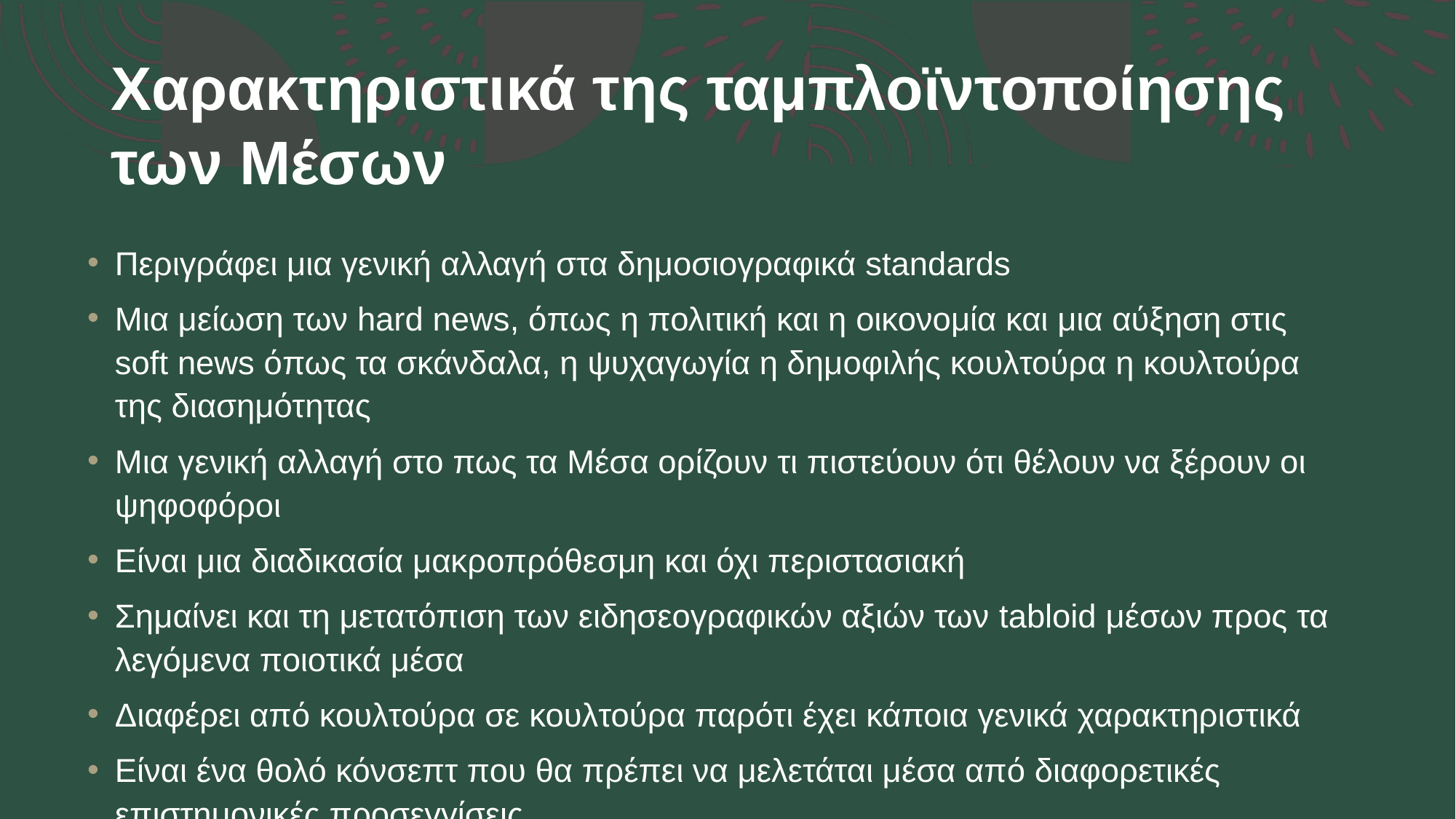

# Χαρακτηριστικά της ταμπλοϊντοποίησης των Μέσων
Περιγράφει μια γενική αλλαγή στα δημοσιογραφικά standards
Μια μείωση των hard news, όπως η πολιτική και η οικονομία και μια αύξηση στις soft news όπως τα σκάνδαλα, η ψυχαγωγία η δημοφιλής κουλτούρα η κουλτούρα της διασημότητας
Μια γενική αλλαγή στο πως τα Μέσα ορίζουν τι πιστεύουν ότι θέλουν να ξέρουν οι ψηφοφόροι
Είναι μια διαδικασία μακροπρόθεσμη και όχι περιστασιακή
Σημαίνει και τη μετατόπιση των ειδησεογραφικών αξιών των tabloid μέσων προς τα λεγόμενα ποιοτικά μέσα
Διαφέρει από κουλτούρα σε κουλτούρα παρότι έχει κάποια γενικά χαρακτηριστικά
Είναι ένα θολό κόνσεπτ που θα πρέπει να μελετάται μέσα από διαφορετικές επιστημονικές προσεγγίσεις